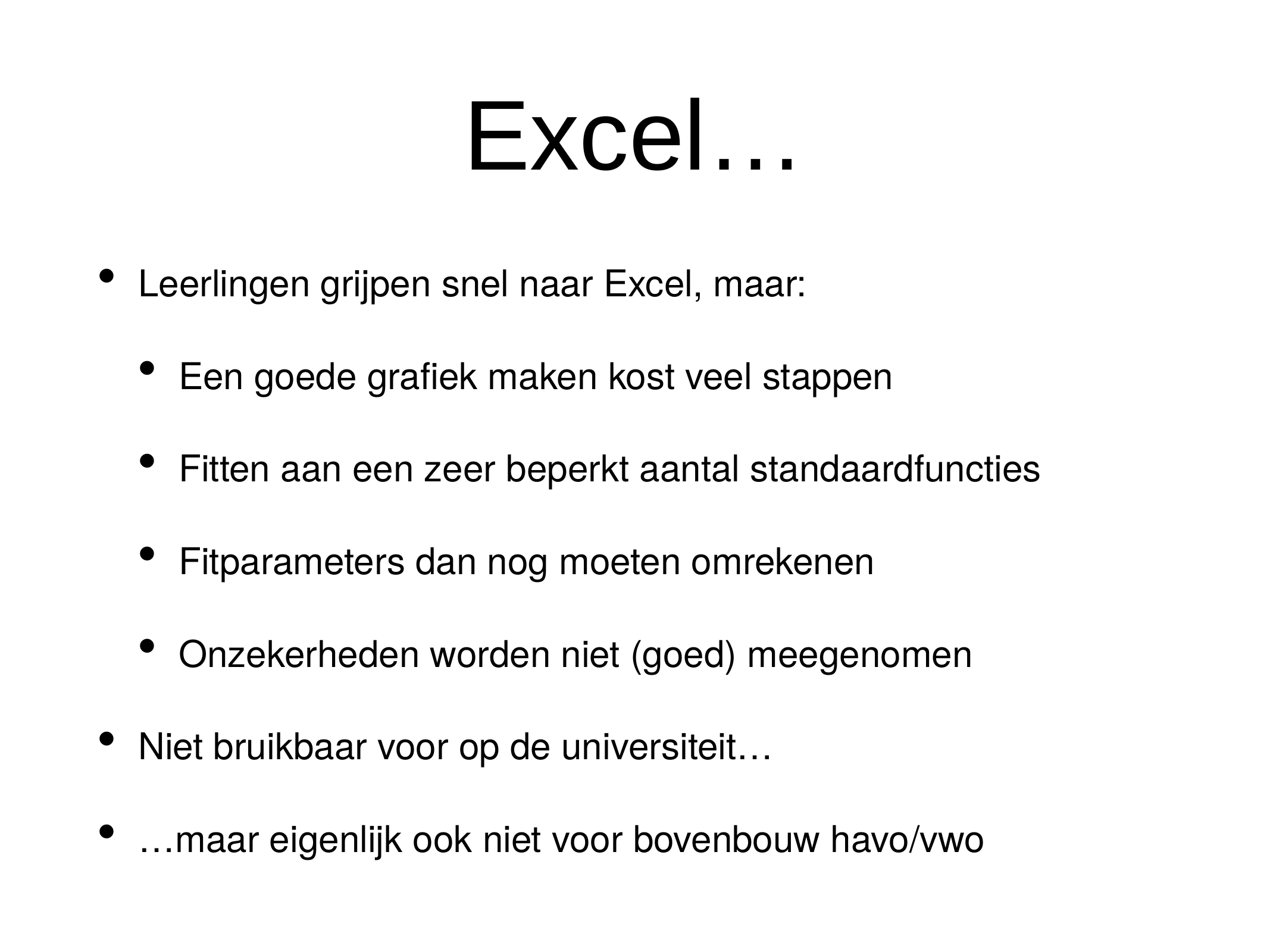

# Excel…
Leerlingen grijpen snel naar Excel, maar:
Een goede grafiek maken kost veel stappen
Fitten aan een zeer beperkt aantal standaardfuncties
Fitparameters dan nog moeten omrekenen
Onzekerheden worden niet (goed) meegenomen
Niet bruikbaar voor op de universiteit…
…maar eigenlijk ook niet voor bovenbouw havo/vwo